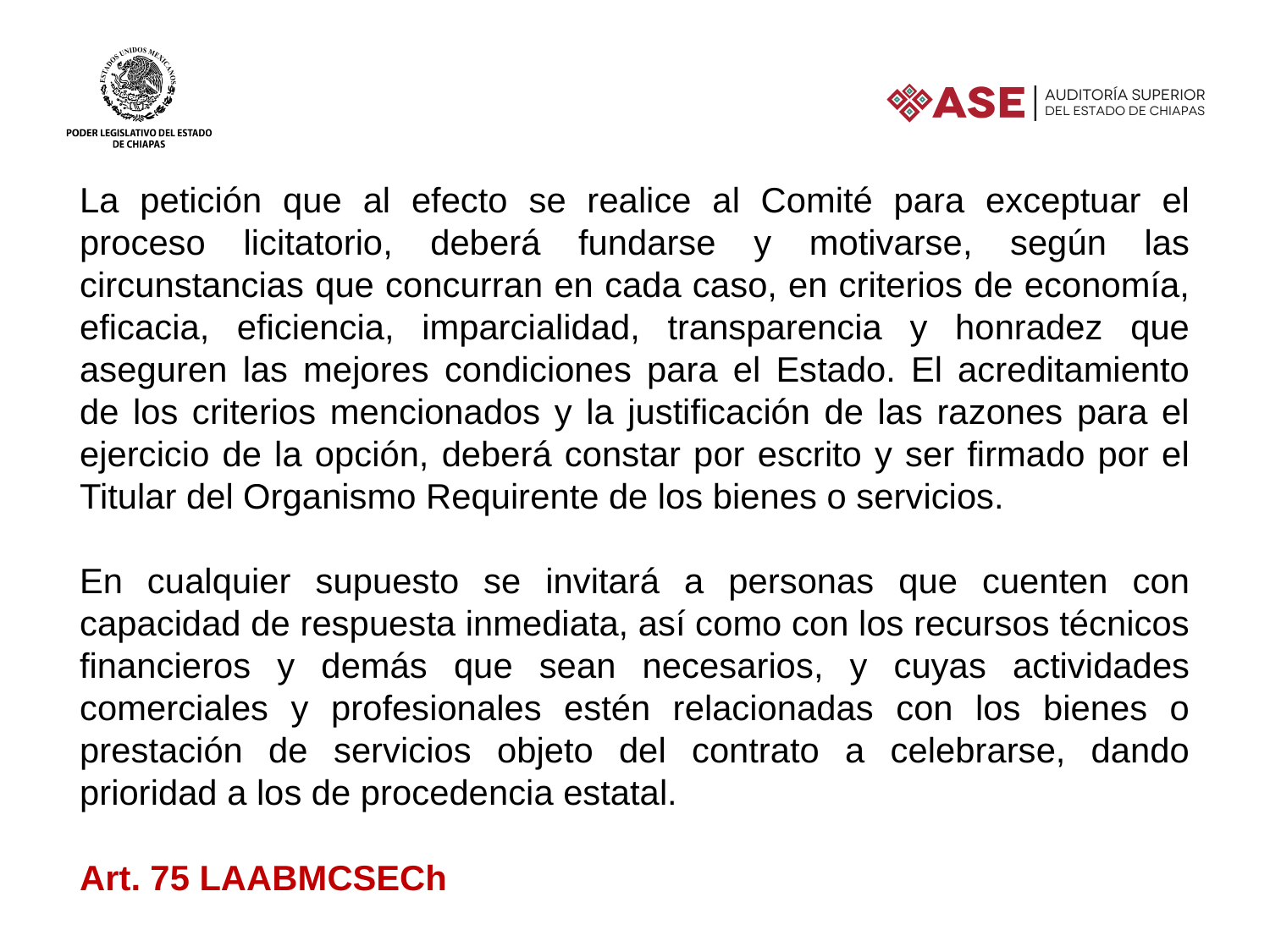

La petición que al efecto se realice al Comité para exceptuar el proceso licitatorio, deberá fundarse y motivarse, según las circunstancias que concurran en cada caso, en criterios de economía, eficacia, eficiencia, imparcialidad, transparencia y honradez que aseguren las mejores condiciones para el Estado. El acreditamiento de los criterios mencionados y la justificación de las razones para el ejercicio de la opción, deberá constar por escrito y ser firmado por el Titular del Organismo Requirente de los bienes o servicios.

En cualquier supuesto se invitará a personas que cuenten con capacidad de respuesta inmediata, así como con los recursos técnicos financieros y demás que sean necesarios, y cuyas actividades comerciales y profesionales estén relacionadas con los bienes o prestación de servicios objeto del contrato a celebrarse, dando prioridad a los de procedencia estatal.

Art. 75 LAABMCSECh